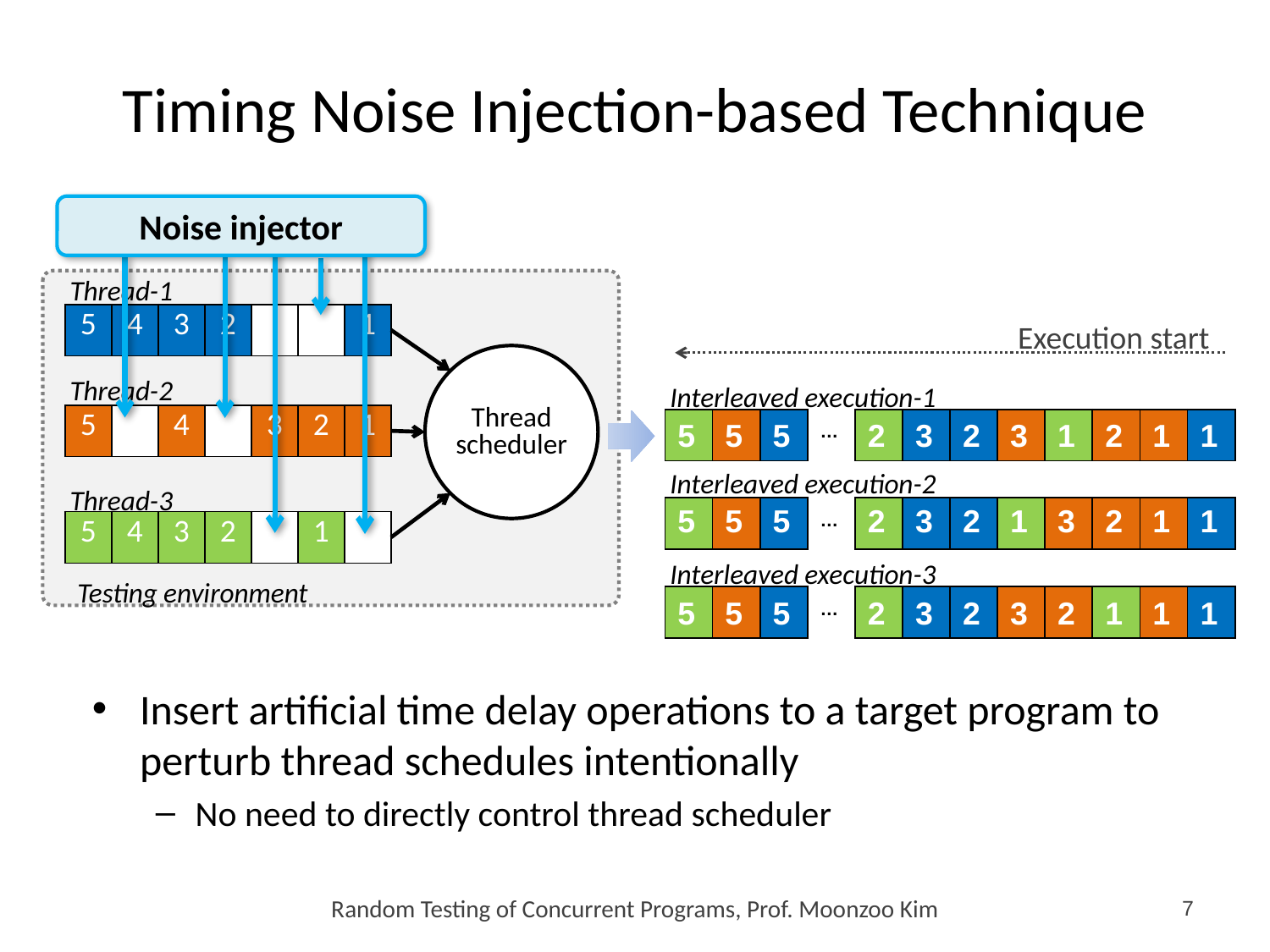

# Timing Noise Injection-based Technique
Noise injector
Thread-1

| 5 | 4 | 3 | 2 |  |  | 1 |
| --- | --- | --- | --- | --- | --- | --- |
Execution start
Thread
scheduler
Thread-2
Interleaved execution-1
| 5 |  | 4 |  | 3 | 2 | 1 |
| --- | --- | --- | --- | --- | --- | --- |
| 5 | 5 | 5 | … | 2 | 3 | 2 | 3 | 1 | 2 | 1 | 1 |
| --- | --- | --- | --- | --- | --- | --- | --- | --- | --- | --- | --- |

Interleaved execution-2
Thread-3
| 5 | 5 | 5 | … | 2 | 3 | 2 | 1 | 3 | 2 | 1 | 1 |
| --- | --- | --- | --- | --- | --- | --- | --- | --- | --- | --- | --- |
| 5 | 4 | 3 | 2 |  | 1 |  |
| --- | --- | --- | --- | --- | --- | --- |
Interleaved execution-3
Testing environment
| 5 | 5 | 5 | … | 2 | 3 | 2 | 3 | 2 | 1 | 1 | 1 |
| --- | --- | --- | --- | --- | --- | --- | --- | --- | --- | --- | --- |
Insert artificial time delay operations to a target program to perturb thread schedules intentionally
No need to directly control thread scheduler
Random Testing of Concurrent Programs, Prof. Moonzoo Kim
7